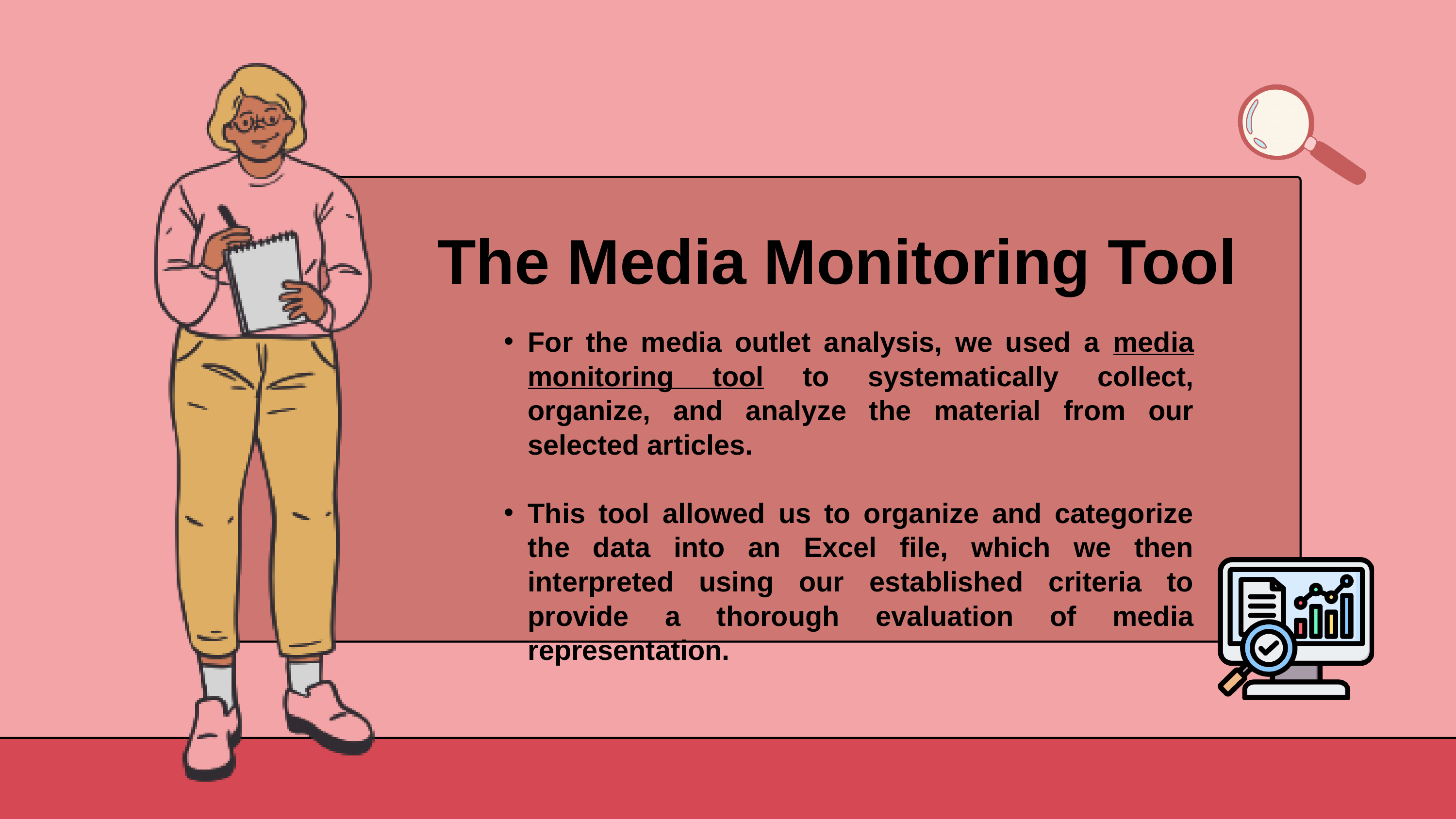

The Media Monitoring Tool
For the media outlet analysis, we used a media monitoring tool to systematically collect, organize, and analyze the material from our selected articles.

This tool allowed us to organize and categorize the data into an Excel file, which we then interpreted using our established criteria to provide a thorough evaluation of media representation.